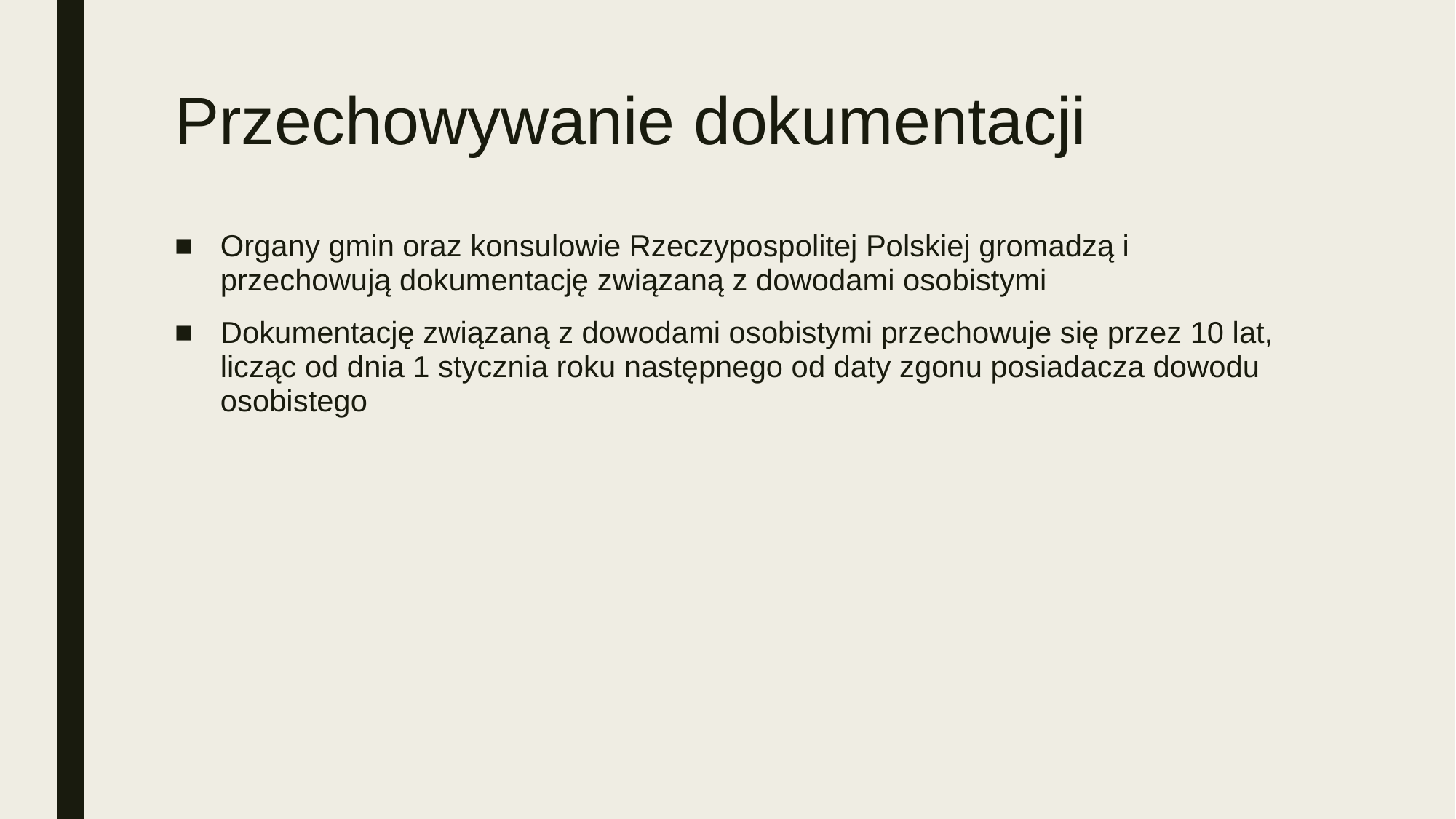

# Przechowywanie dokumentacji
Organy gmin oraz konsulowie Rzeczypospolitej Polskiej gromadzą i przechowują dokumentację związaną z dowodami osobistymi
Dokumentację związaną z dowodami osobistymi przechowuje się przez 10 lat, licząc od dnia 1 stycznia roku następnego od daty zgonu posiadacza dowodu osobistego